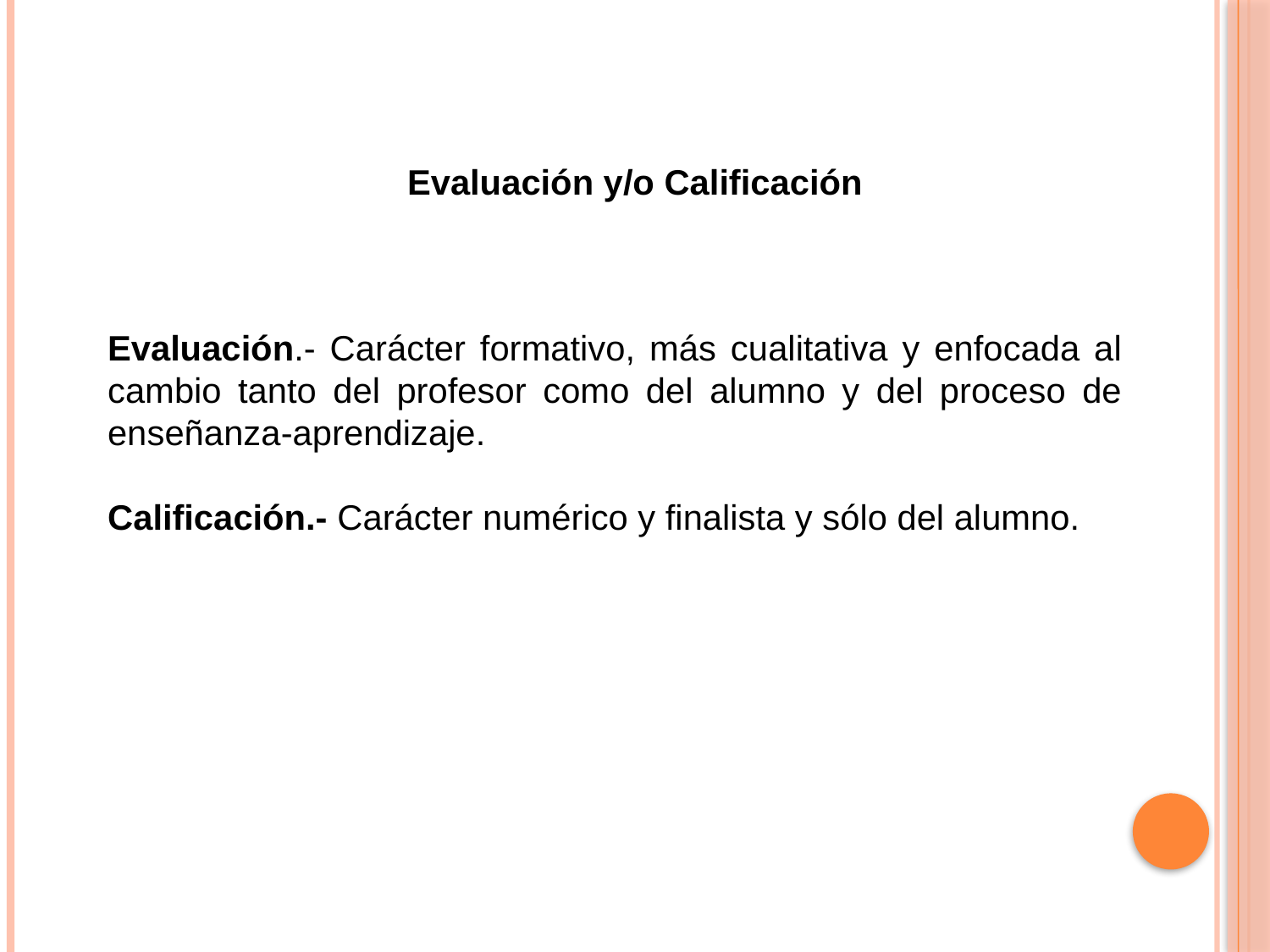

Evaluación y/o Calificación
Evaluación.- Carácter formativo, más cualitativa y enfocada al cambio tanto del profesor como del alumno y del proceso de enseñanza-aprendizaje.

Calificación.- Carácter numérico y finalista y sólo del alumno.